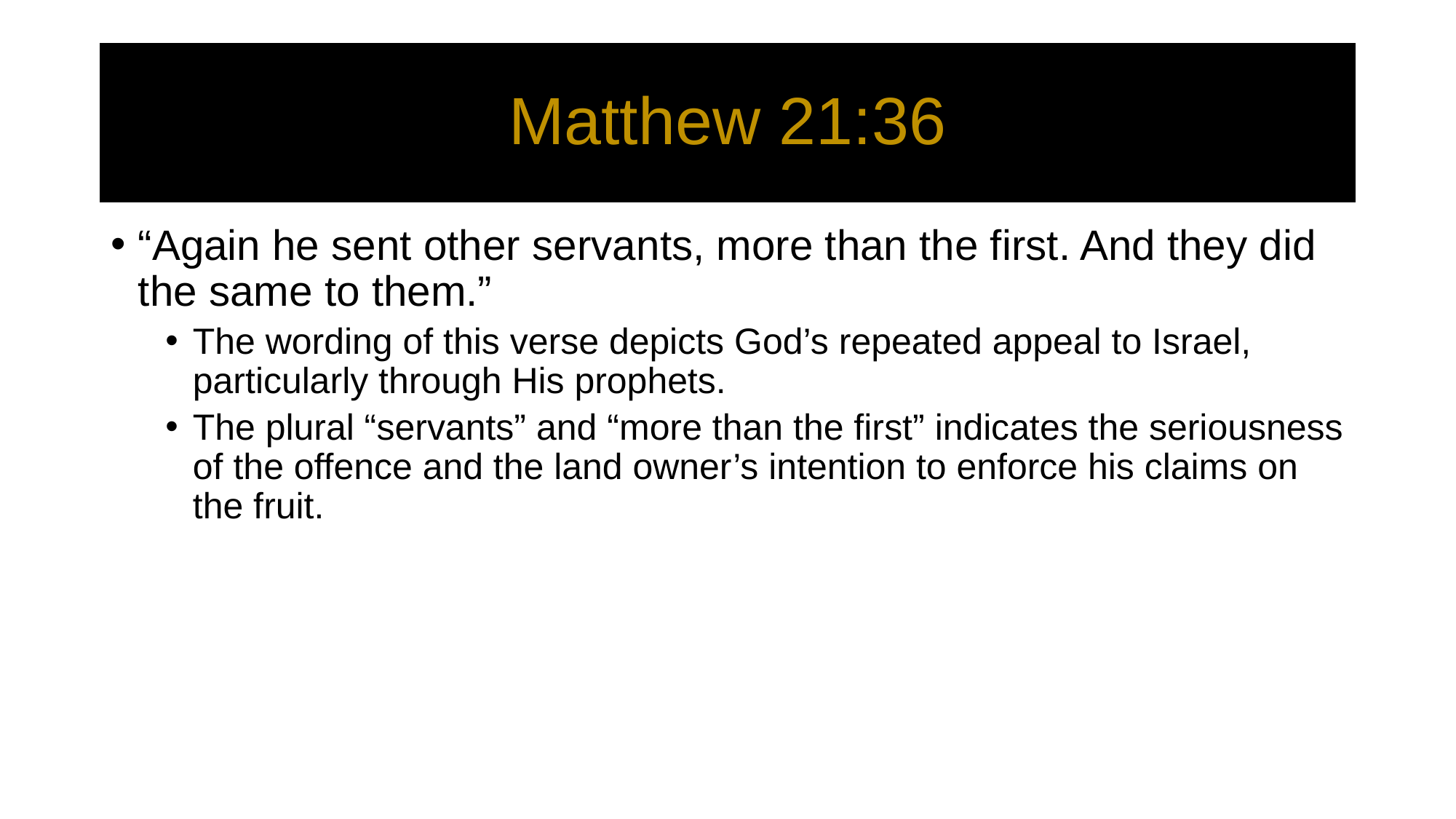

# Matthew 21:36
“Again he sent other servants, more than the first. And they did the same to them.”
The wording of this verse depicts God’s repeated appeal to Israel, particularly through His prophets.
The plural “servants” and “more than the first” indicates the seriousness of the offence and the land owner’s intention to enforce his claims on the fruit.